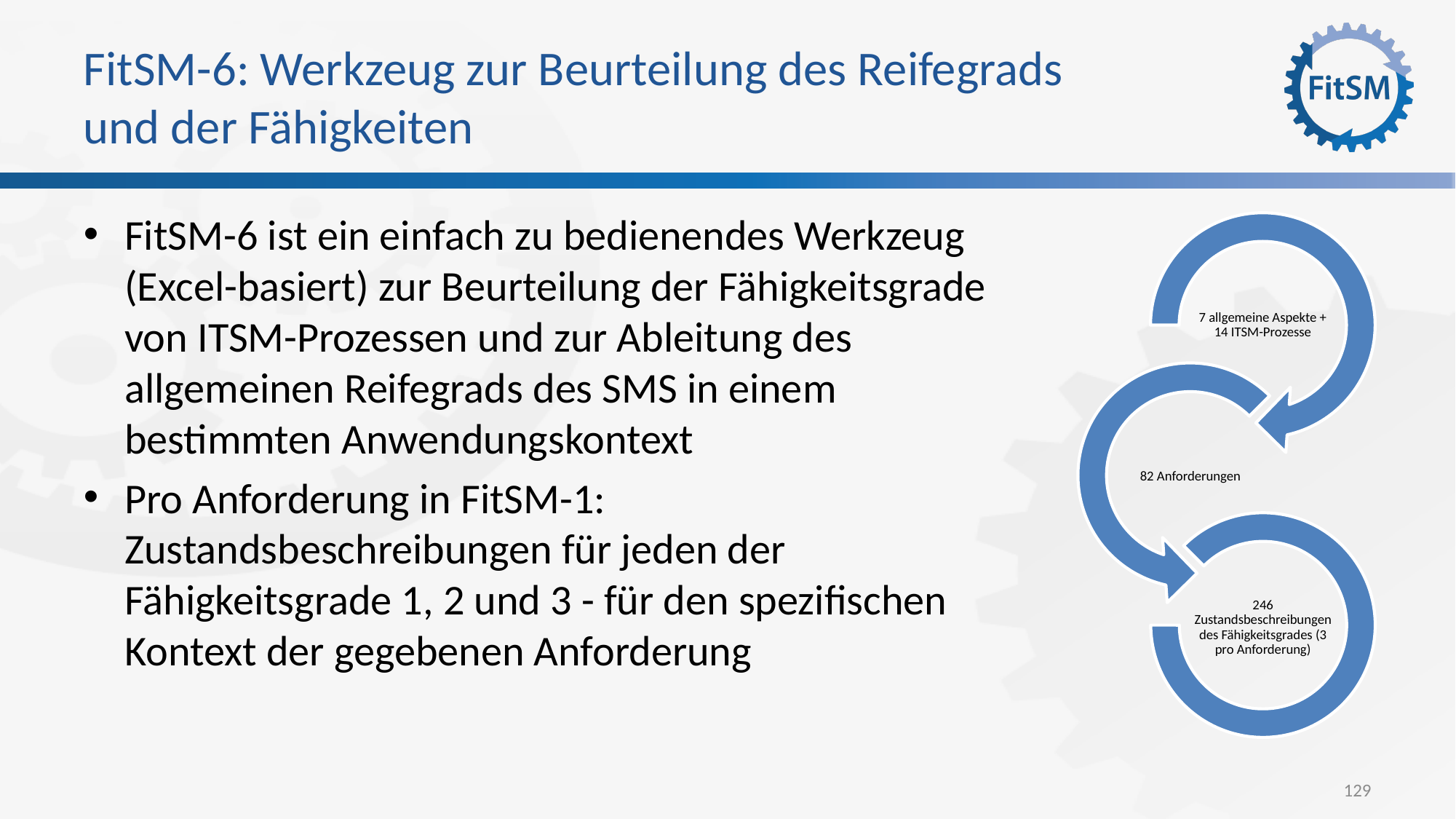

# FitSM-6: Werkzeug zur Beurteilung des Reifegrads und der Fähigkeiten
7 allgemeine Aspekte + 14 ITSM-Prozesse
82 Anforderungen
246 Zustandsbeschreibungen des Fähigkeitsgrades (3 pro Anforderung)
FitSM-6 ist ein einfach zu bedienendes Werkzeug (Excel-basiert) zur Beurteilung der Fähigkeitsgrade von ITSM-Prozessen und zur Ableitung des allgemeinen Reifegrads des SMS in einem bestimmten Anwendungskontext
Pro Anforderung in FitSM-1: Zustandsbeschreibungen für jeden der Fähigkeitsgrade 1, 2 und 3 - für den spezifischen Kontext der gegebenen Anforderung
129